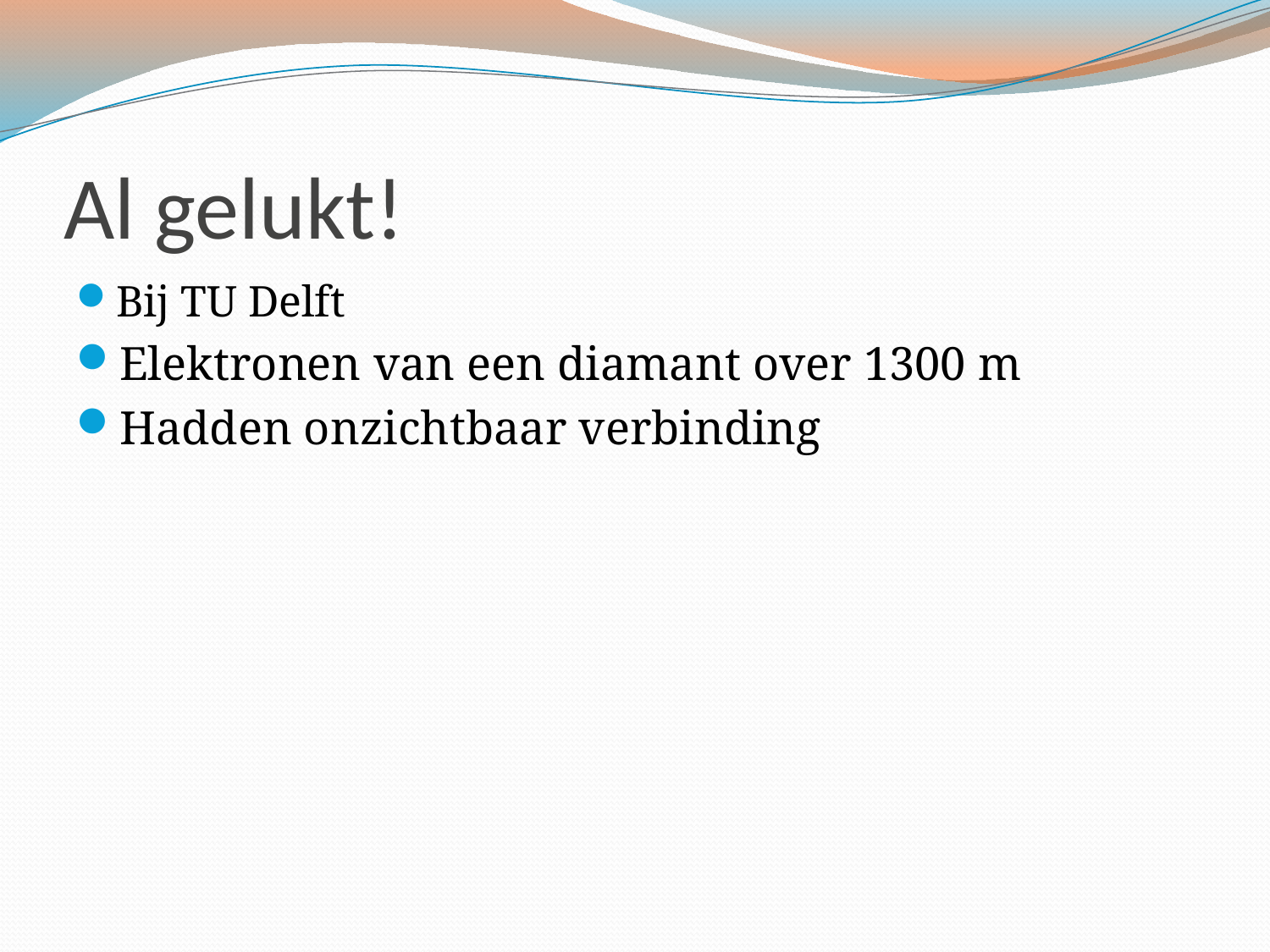

# Al gelukt!
Bij TU Delft
Elektronen van een diamant over 1300 m
Hadden onzichtbaar verbinding